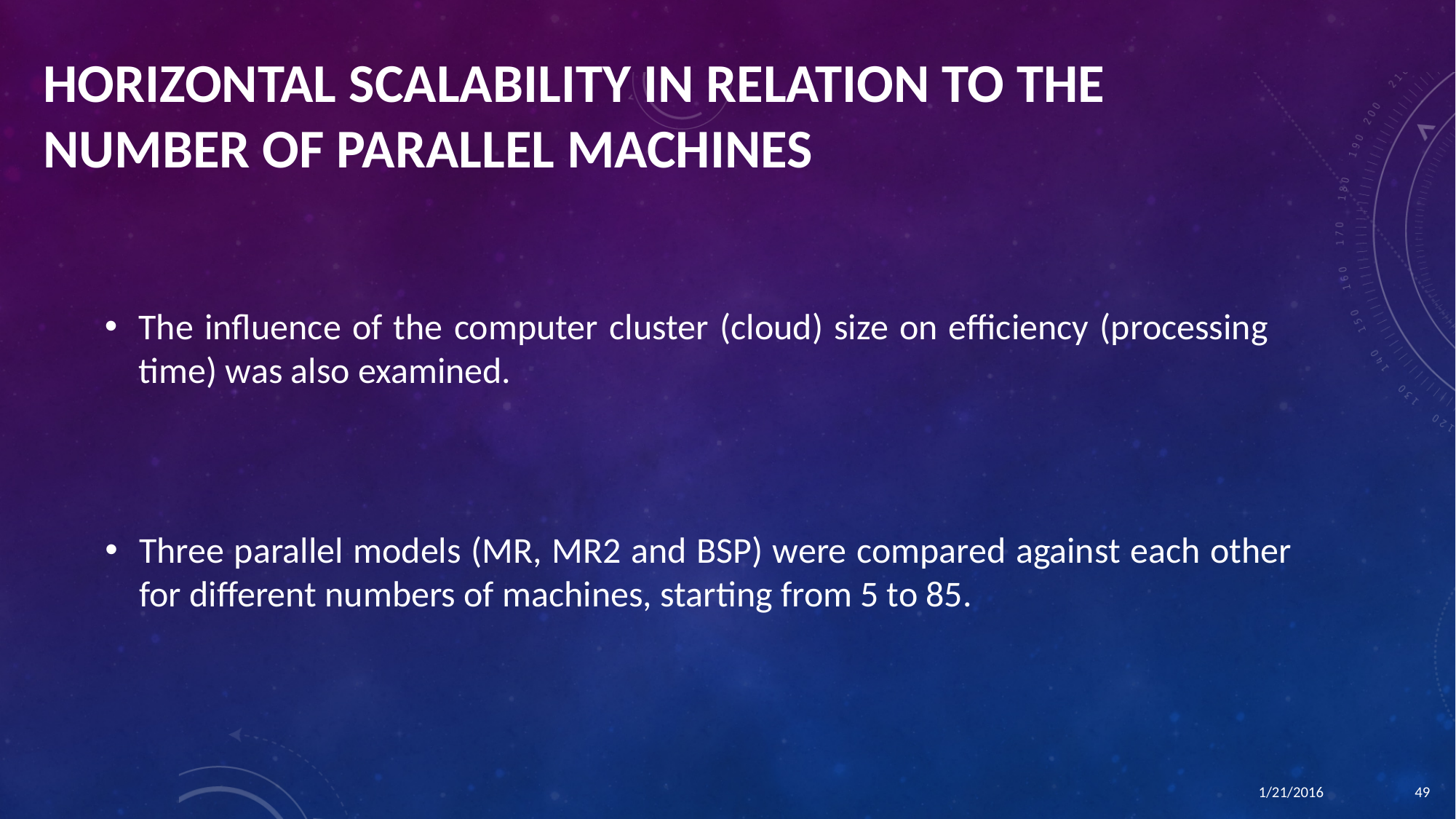

# Horizontal scalability in relation to the number of parallel machines
The influence of the computer cluster (cloud) size on efficiency (processing time) was also examined.

Three parallel models (MR, MR2 and BSP) were compared against each other for different numbers of machines, starting from 5 to 85.
1/21/2016
49